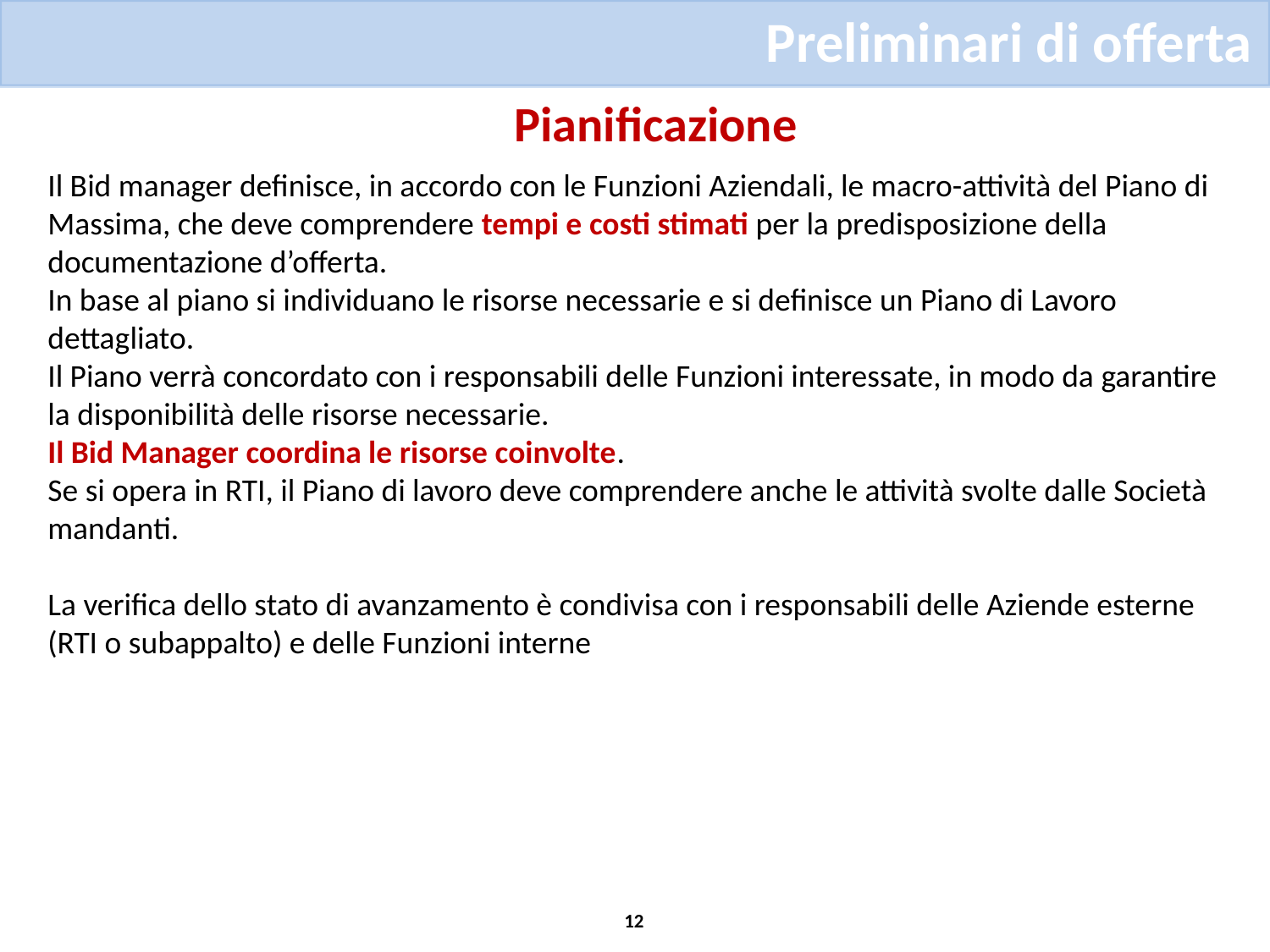

Preliminari di offerta
Pianificazione
Il Bid manager definisce, in accordo con le Funzioni Aziendali, le macro-attività del Piano di Massima, che deve comprendere tempi e costi stimati per la predisposizione della documentazione d’offerta.
In base al piano si individuano le risorse necessarie e si definisce un Piano di Lavoro dettagliato.
Il Piano verrà concordato con i responsabili delle Funzioni interessate, in modo da garantire la disponibilità delle risorse necessarie.
Il Bid Manager coordina le risorse coinvolte.
Se si opera in RTI, il Piano di lavoro deve comprendere anche le attività svolte dalle Società mandanti.

La verifica dello stato di avanzamento è condivisa con i responsabili delle Aziende esterne (RTI o subappalto) e delle Funzioni interne
12